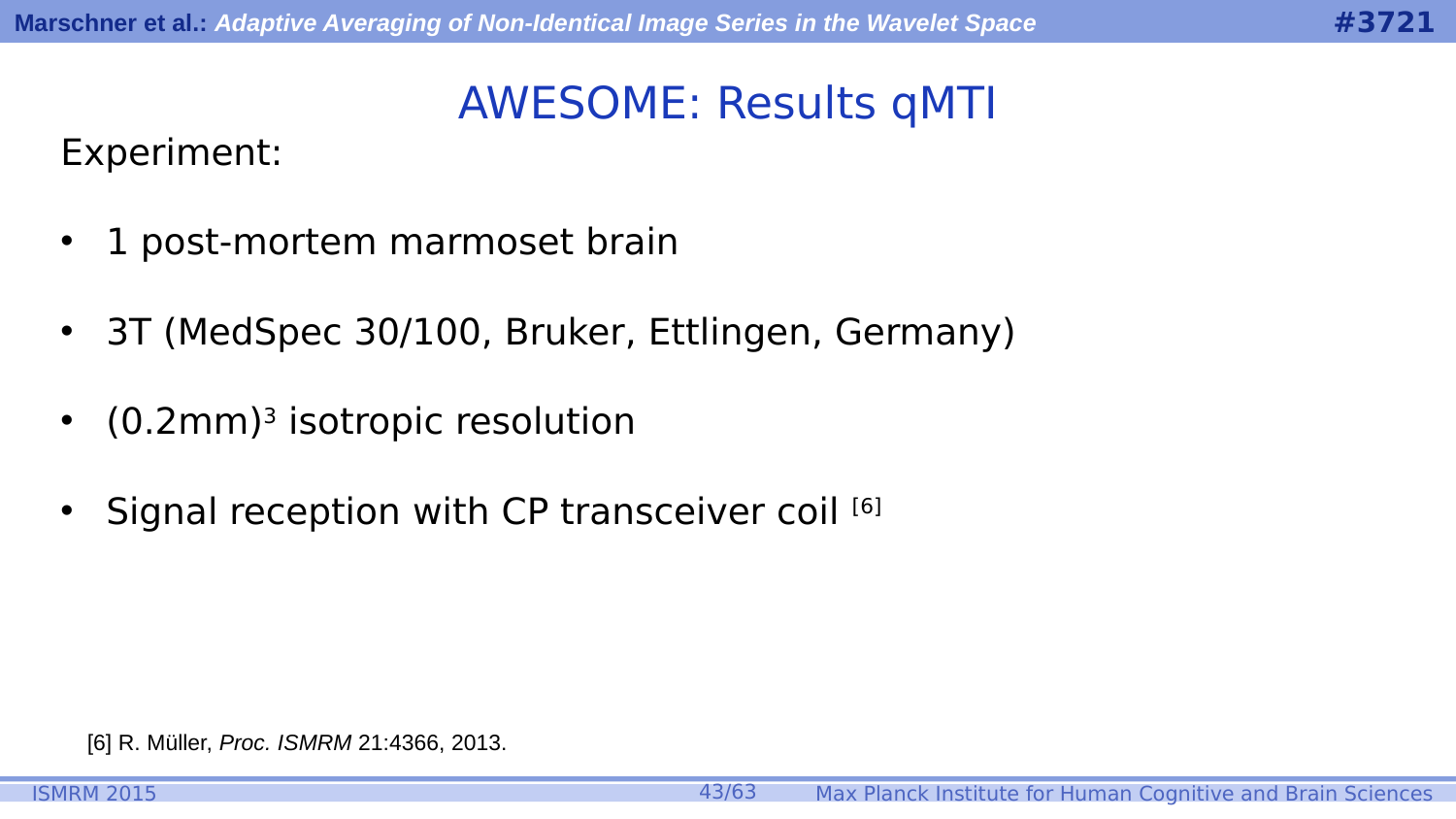

# AWESOME: Results qMTI
Experiment:
1 post-mortem marmoset brain
3T (MedSpec 30/100, Bruker, Ettlingen, Germany)
(0.2mm)3 isotropic resolution
Signal reception with CP transceiver coil [6]
[6] R. Müller, Proc. ISMRM 21:4366, 2013.